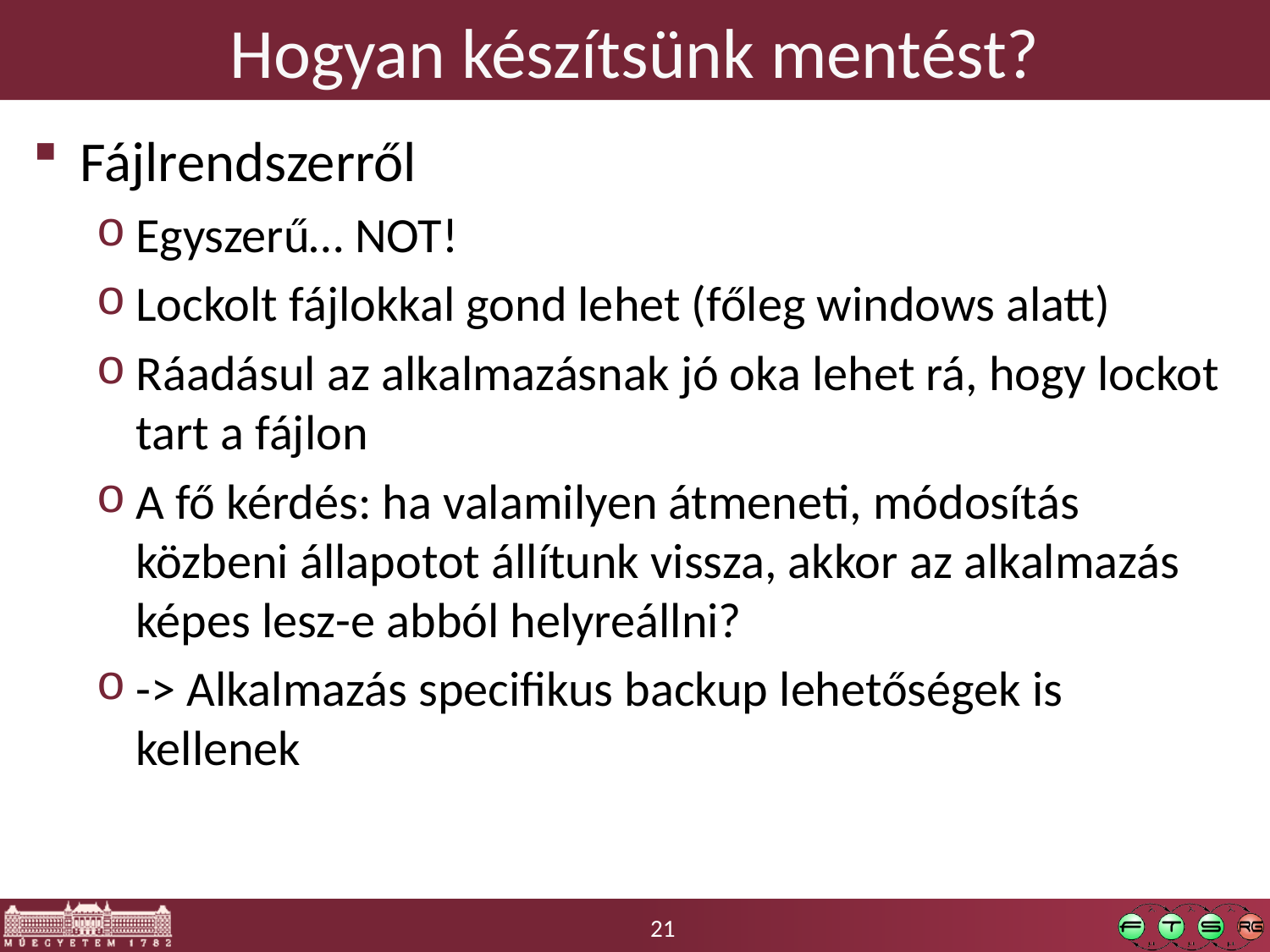

# Hogyan készítsünk mentést?
Fájlrendszerről
Egyszerű… NOT!
Lockolt fájlokkal gond lehet (főleg windows alatt)
Ráadásul az alkalmazásnak jó oka lehet rá, hogy lockot tart a fájlon
A fő kérdés: ha valamilyen átmeneti, módosítás közbeni állapotot állítunk vissza, akkor az alkalmazás képes lesz-e abból helyreállni?
-> Alkalmazás specifikus backup lehetőségek is kellenek